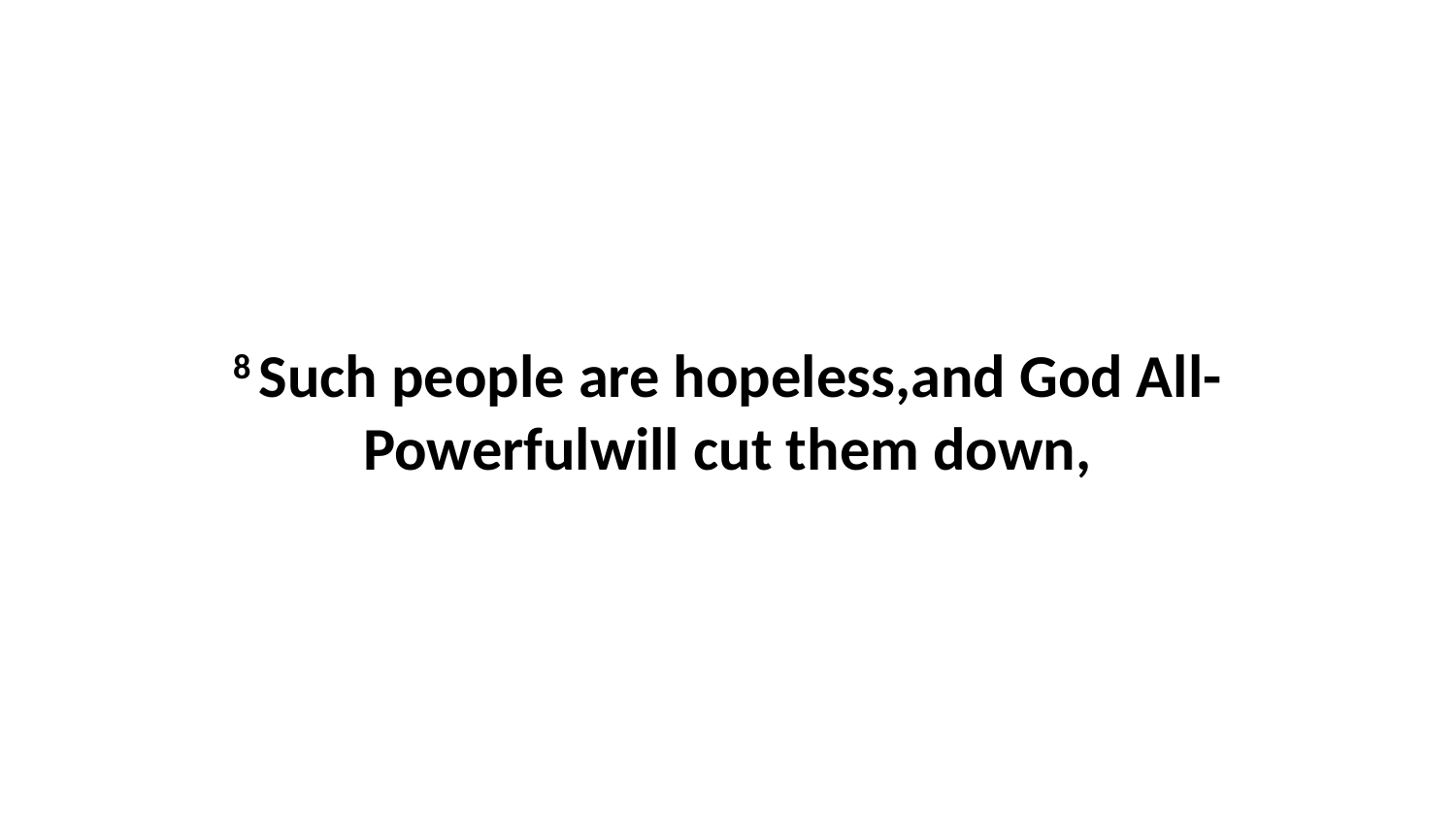

8 Such people are hopeless,and God All-Powerfulwill cut them down,